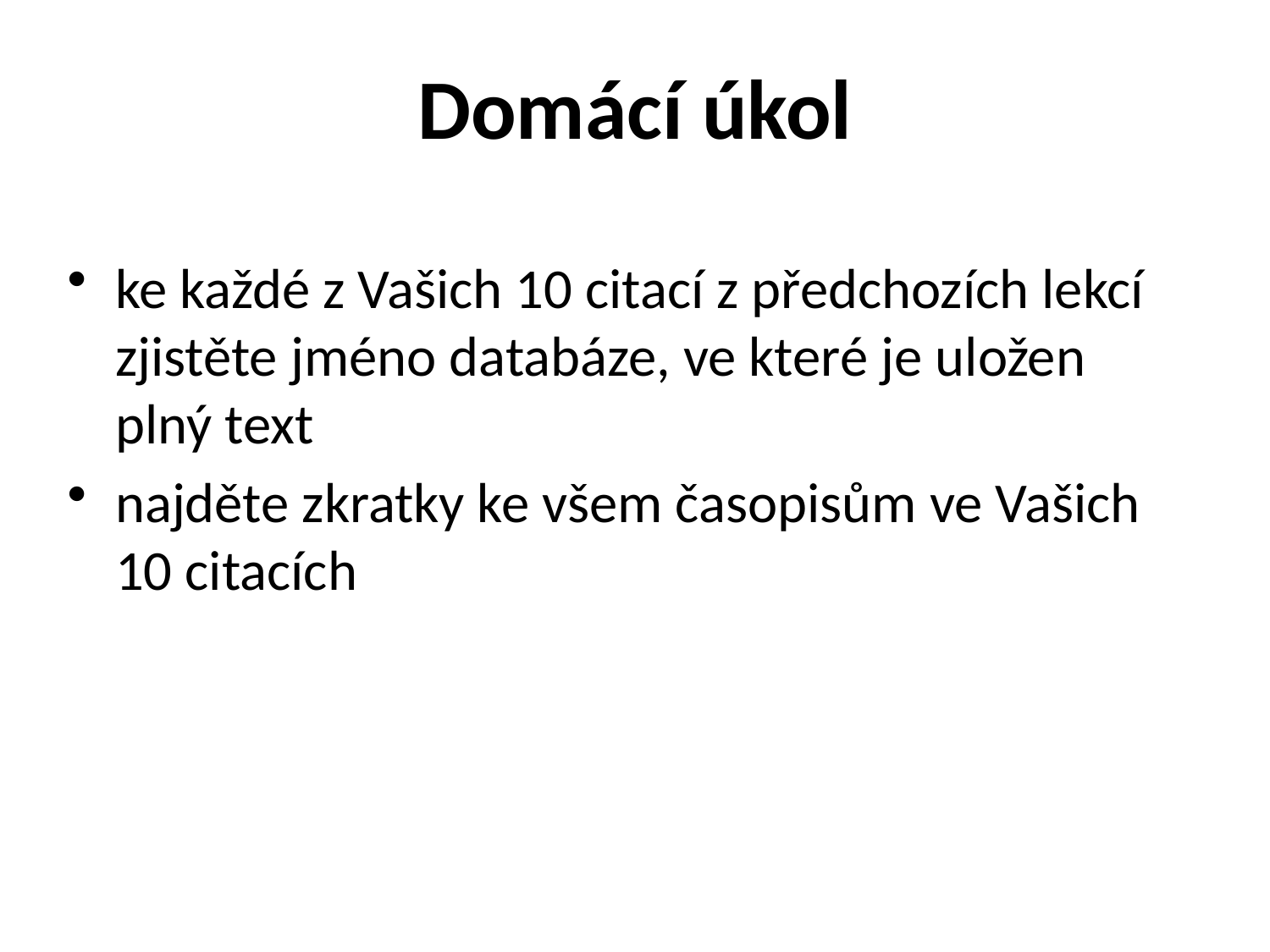

Domácí úkol
ke každé z Vašich 10 citací z předchozích lekcí zjistěte jméno databáze, ve které je uložen plný text
najděte zkratky ke všem časopisům ve Vašich 10 citacích